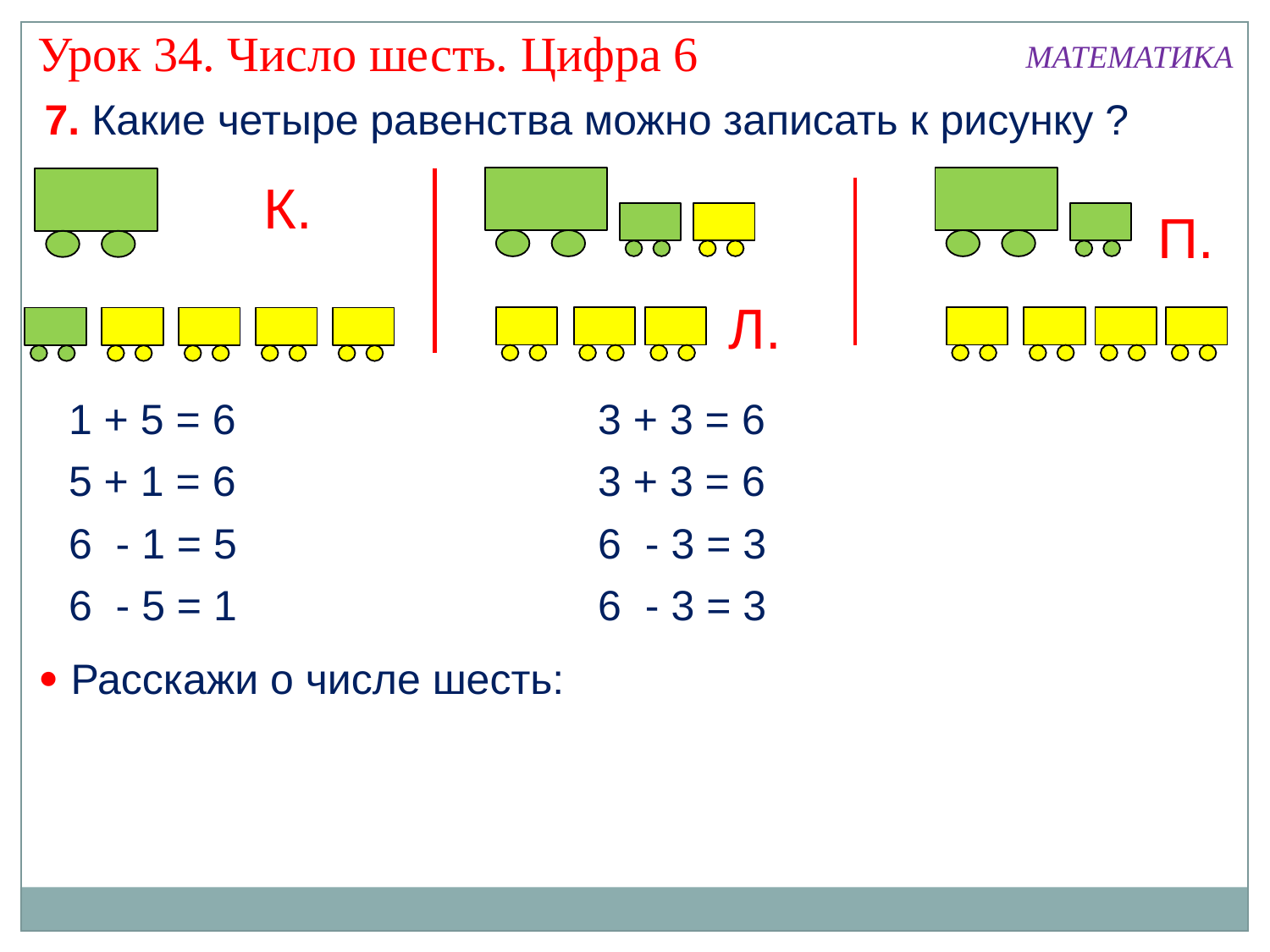

Урок 34. Число шесть. Цифра 6
МАТЕМАТИКА
7. Какие четыре равенства можно записать к рисунку ?
К.

П.

Л.

1 + 5 = 6
3 + 3 = 6
5 + 1 = 6
3 + 3 = 6
6  - 1 = 5
6  - 3 = 3
6  - 5 = 1
6  - 3 = 3
• Расскажи о числе шесть: